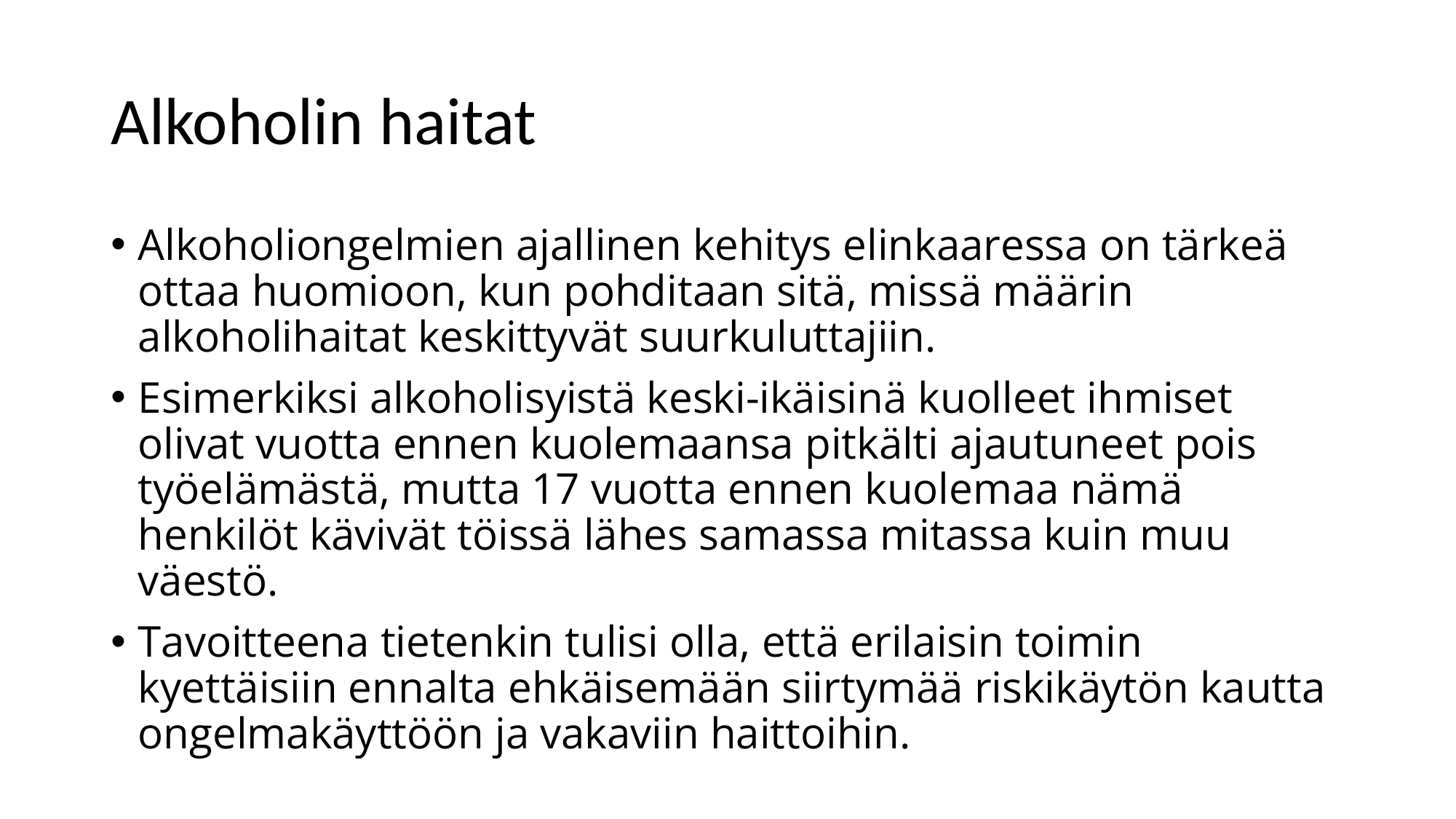

# Alkoholin haitat
Alkoholiongelmien ajallinen kehitys elinkaaressa on tärkeä ottaa huomioon, kun pohditaan sitä, missä määrin alkoholihaitat keskittyvät suurkuluttajiin.
Esimerkiksi alkoholisyistä keski-ikäisinä kuolleet ihmiset olivat vuotta ennen kuolemaansa pitkälti ajautuneet pois työelämästä, mutta 17 vuotta ennen kuolemaa nämä henkilöt kävivät töissä lähes samassa mitassa kuin muu väestö.
Tavoitteena tietenkin tulisi olla, että erilaisin toimin kyettäisiin ennalta ehkäisemään siirtymää riskikäytön kautta ongelmakäyttöön ja vakaviin haittoihin.